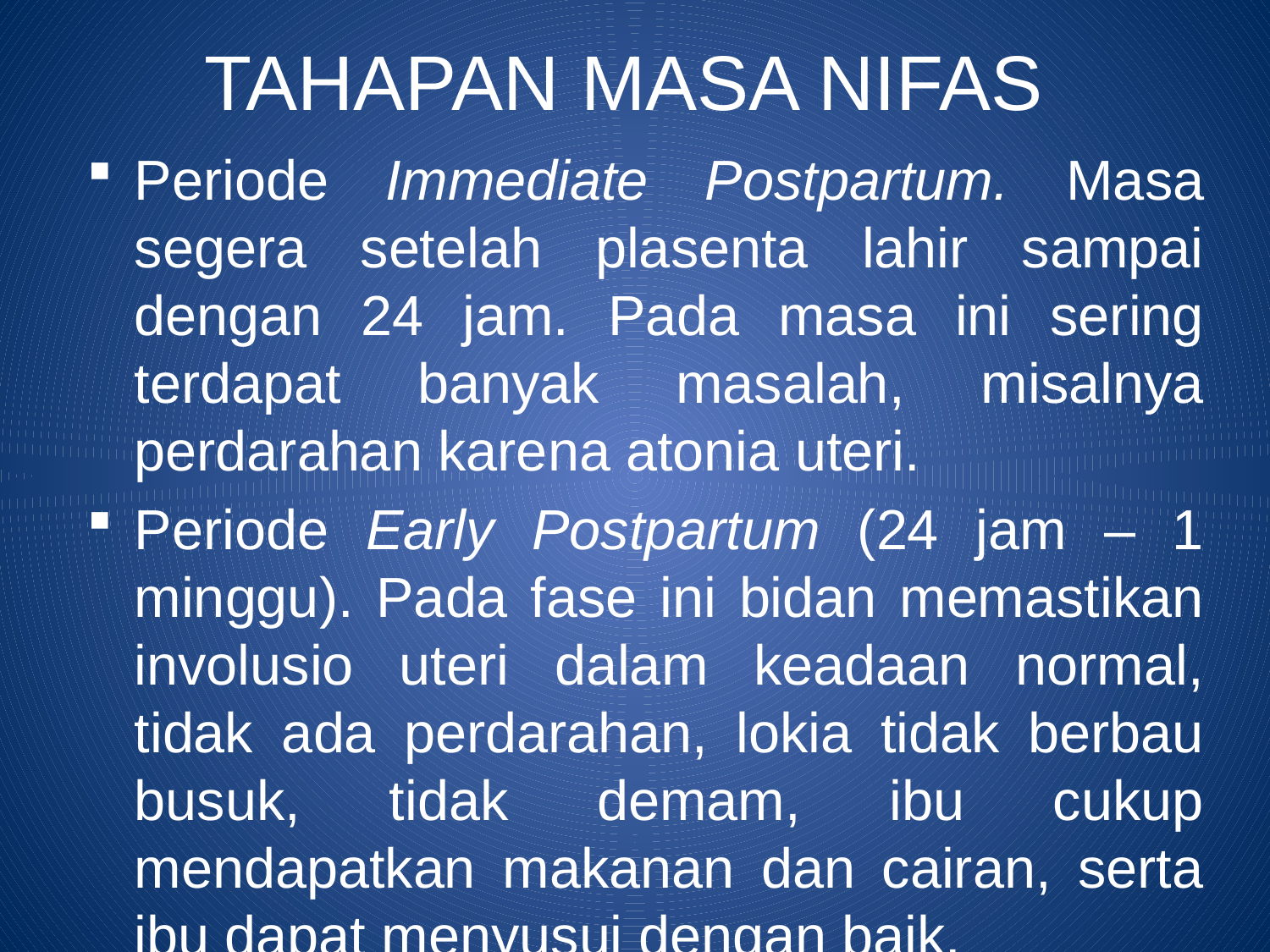

# TAHAPAN MASA NIFAS
Periode Immediate Postpartum. Masa segera setelah plasenta lahir sampai dengan 24 jam. Pada masa ini sering terdapat banyak masalah, misalnya perdarahan karena atonia uteri.
Periode Early Postpartum (24 jam – 1 minggu). Pada fase ini bidan memastikan involusio uteri dalam keadaan normal, tidak ada perdarahan, lokia tidak berbau busuk, tidak demam, ibu cukup mendapatkan makanan dan cairan, serta ibu dapat menyusui dengan baik.
Periode Late Postpartum (1 minggu – 5 minggu). Pada periode ini bidan tetap melakukan perawatan dan pemeriksaan sehari-hari serta konseling KB.